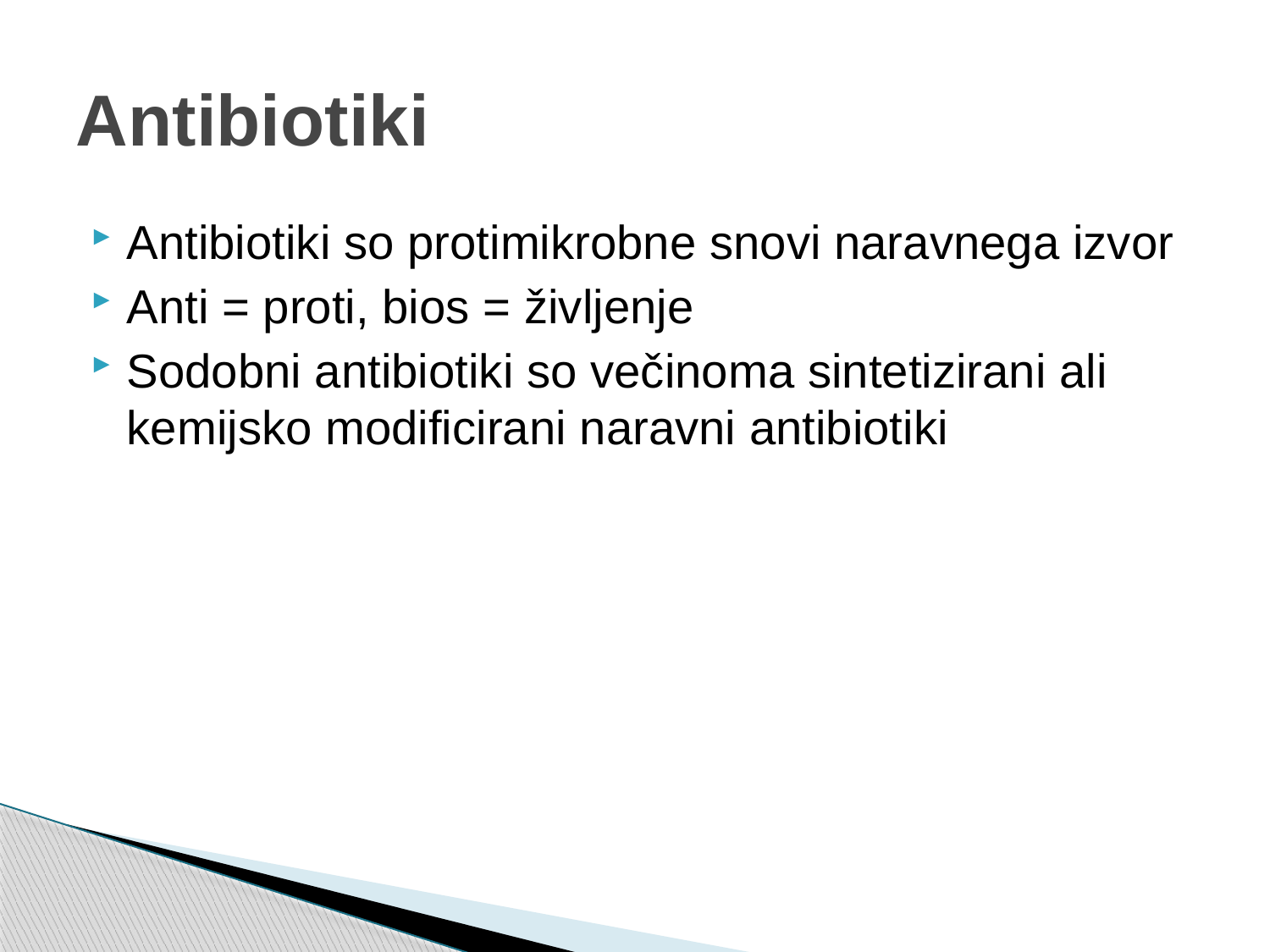

# Antibiotiki
Antibiotiki so protimikrobne snovi naravnega izvor
Anti = proti, bios = življenje
Sodobni antibiotiki so večinoma sintetizirani ali kemijsko modificirani naravni antibiotiki